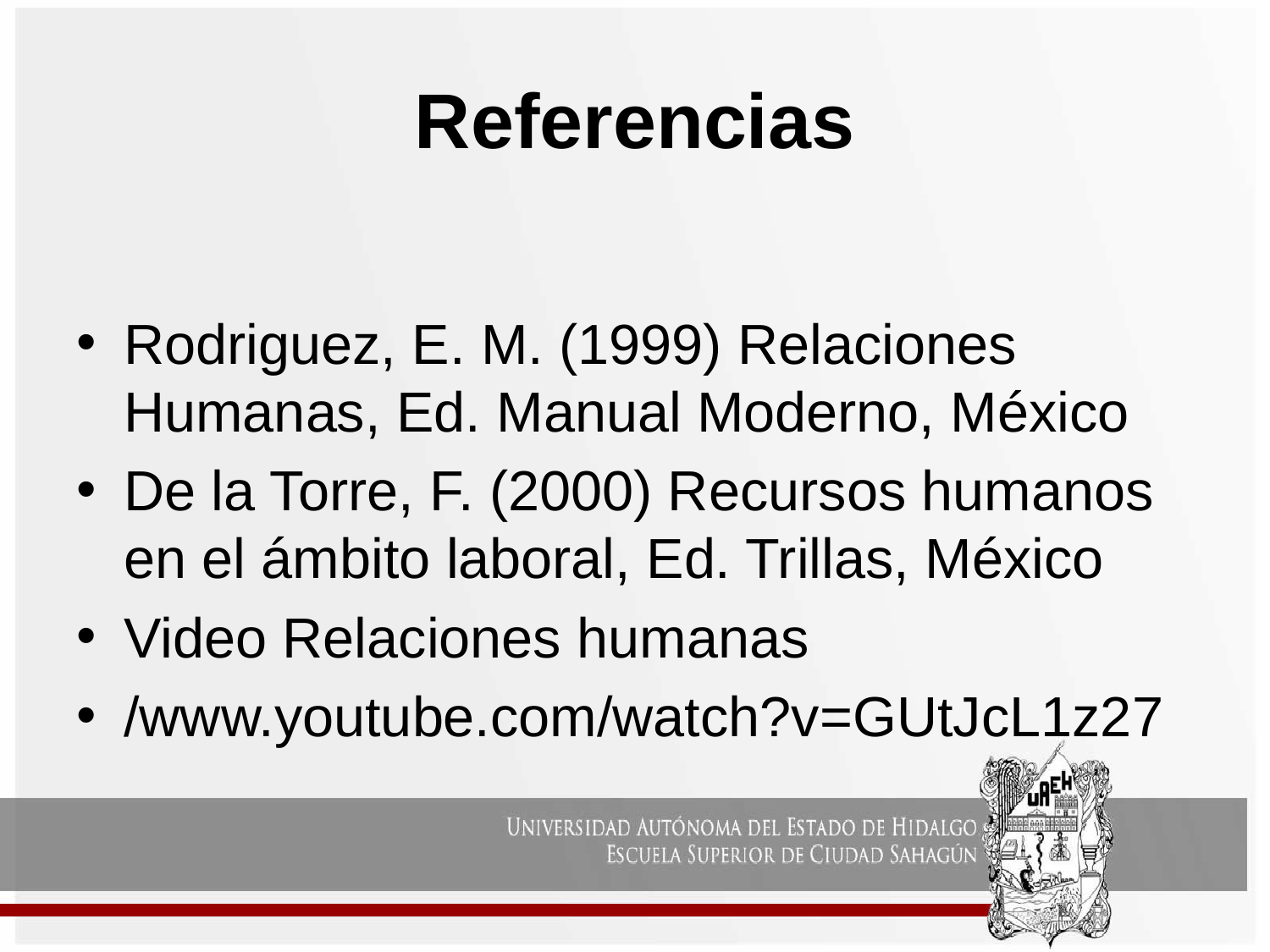

# Referencias

Rodriguez, E. M. (1999) Relaciones Humanas, Ed. Manual Moderno, México
De la Torre, F. (2000) Recursos humanos en el ámbito laboral, Ed. Trillas, México
Video Relaciones humanas
/www.youtube.com/watch?v=GUtJcL1z27